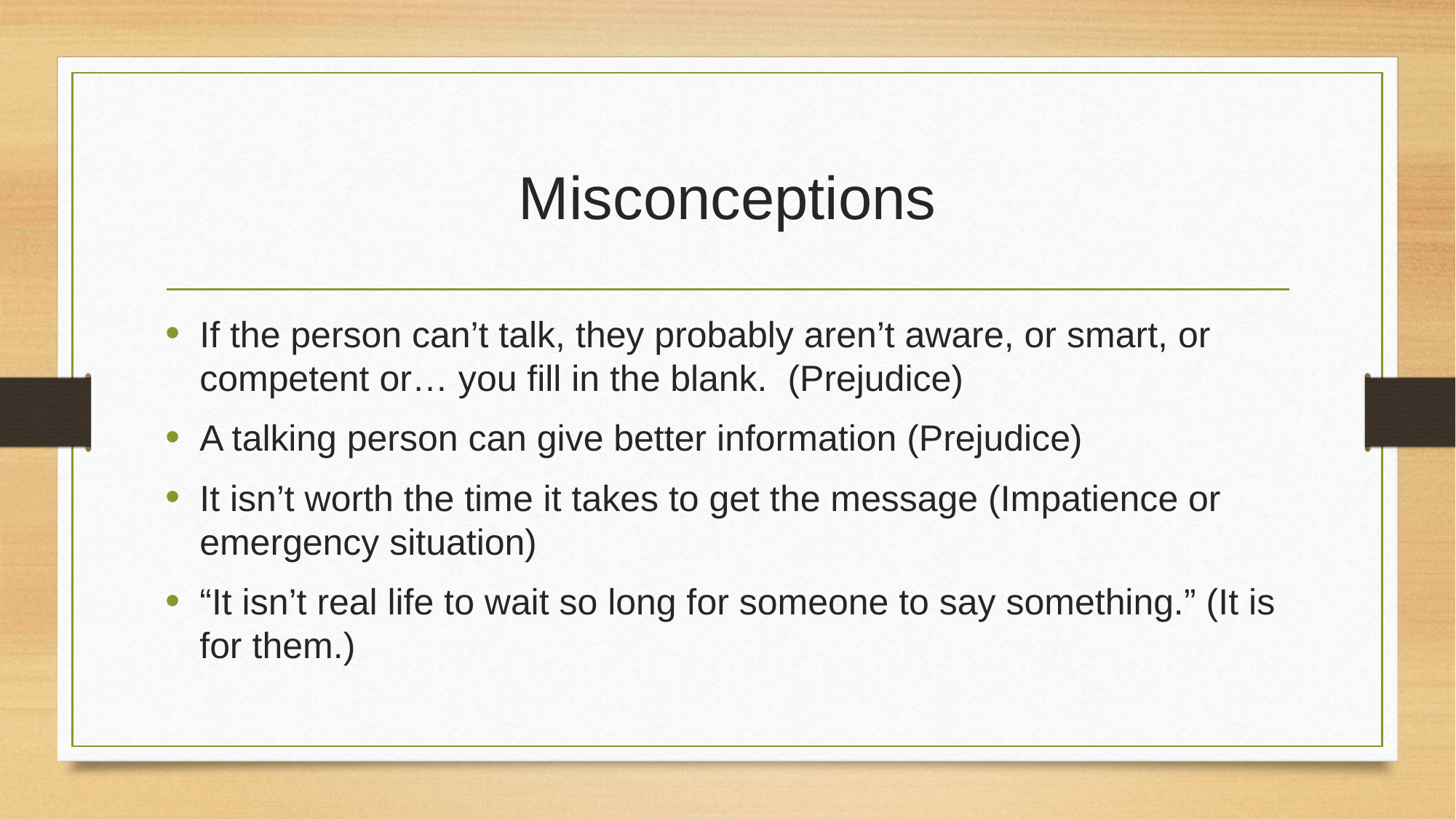

# Misconceptions
If the person can’t talk, they probably aren’t aware, or smart, or competent or… you fill in the blank.  (Prejudice)
A talking person can give better information (Prejudice)
It isn’t worth the time it takes to get the message (Impatience or emergency situation)
“It isn’t real life to wait so long for someone to say something.” (It is for them.)